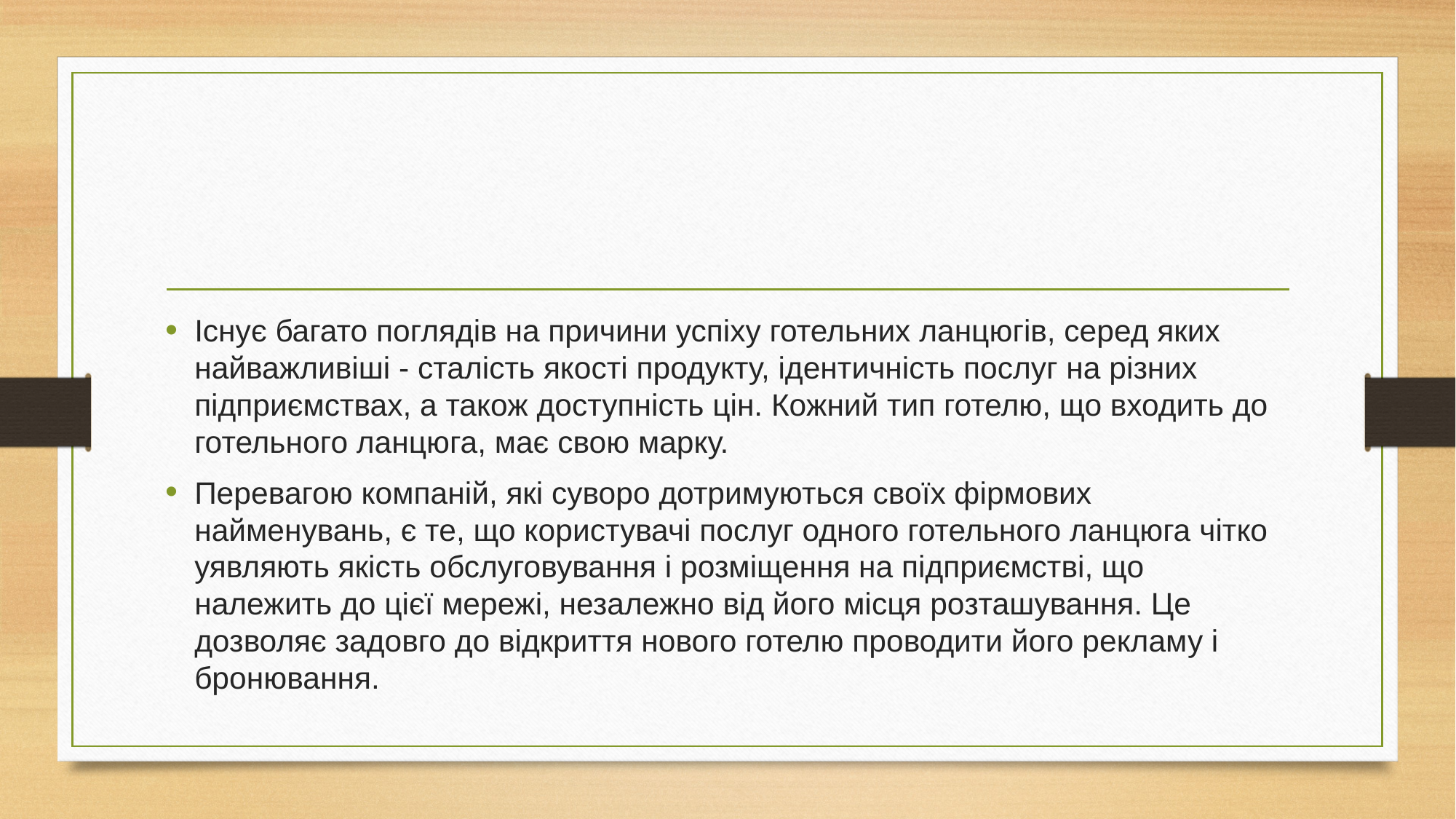

#
Існує багато поглядів на причини успіху готельних ланцюгів, серед яких найважливіші - сталість якості продукту, ідентичність послуг на різних підприємствах, а також доступність цін. Кожний тип готелю, що входить до готельного ланцюга, має свою марку.
Перевагою компаній, які суворо дотримуються своїх фірмових найменувань, є те, що користувачі послуг одного готельного ланцюга чітко уявляють якість обслуговування і розміщення на підприємстві, що належить до цієї мережі, незалежно від його місця розташування. Це дозволяє задовго до відкриття нового готелю проводити його рекламу і бронювання.